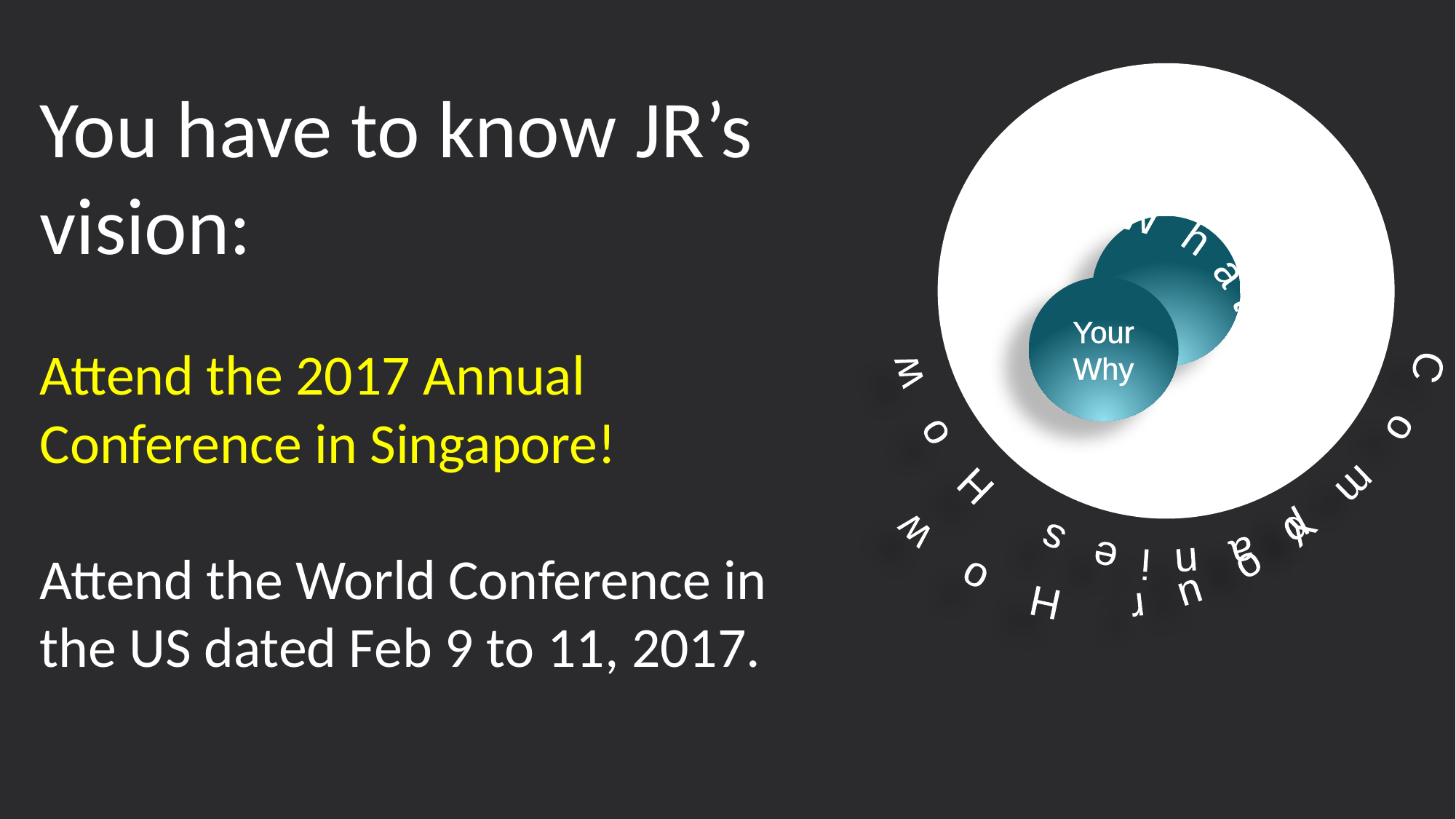

Companies How

You have to know JR’s vision:
Attend the 2017 Annual Conference in Singapore!
Attend the World Conference in the US dated Feb 9 to 11, 2017.
                      Your How

                 Your What
Your Why